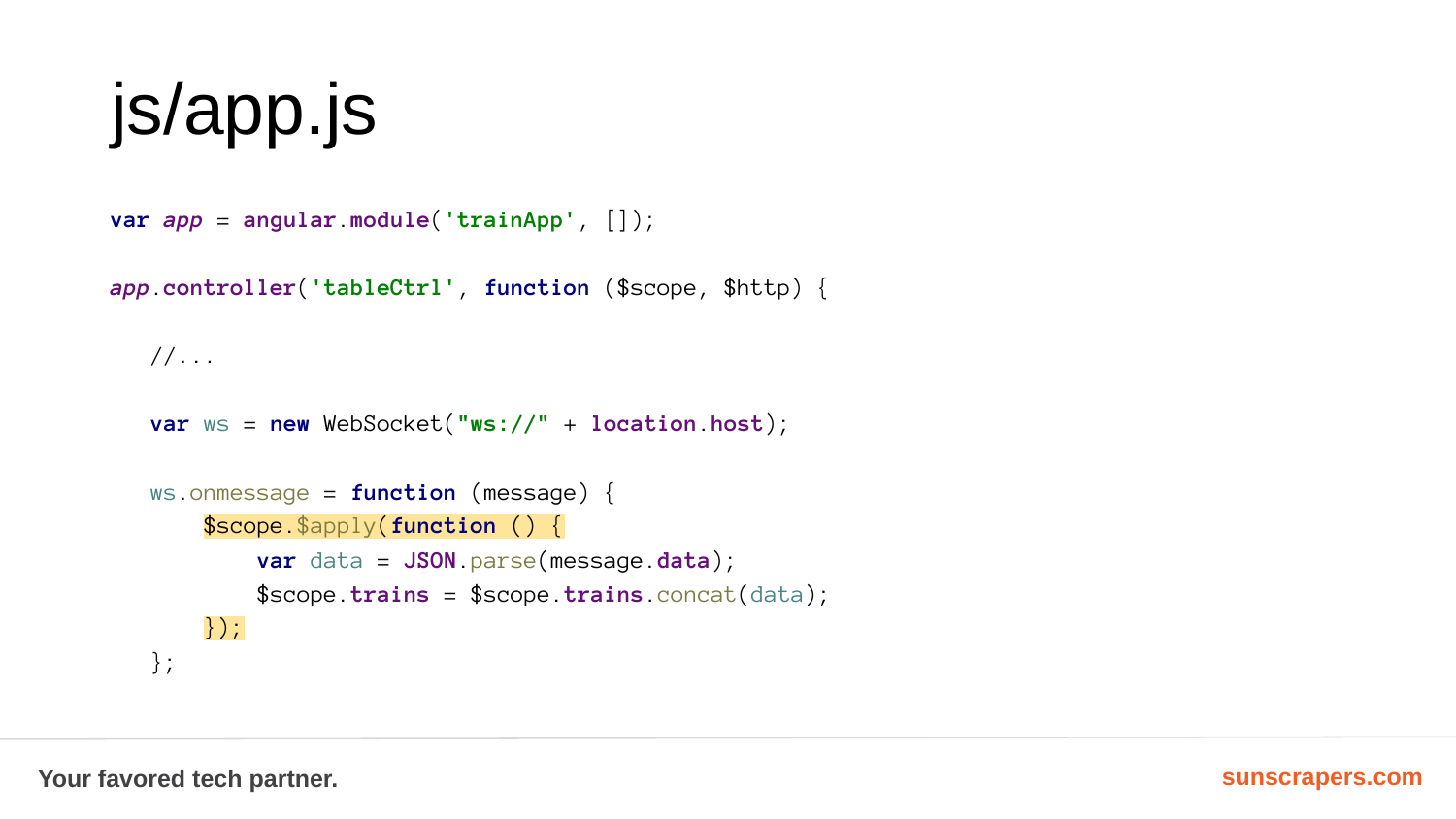

# js/app.js
var app = angular.module('trainApp', []);

app.controller('tableCtrl', function ($scope, $http) {

   //...

   var ws = new WebSocket("ws://" + location.host);

   ws.onmessage = function (message) {
       $scope.$apply(function () {
           var data = JSON.parse(message.data);
           $scope.trains = $scope.trains.concat(data);
       });
   };